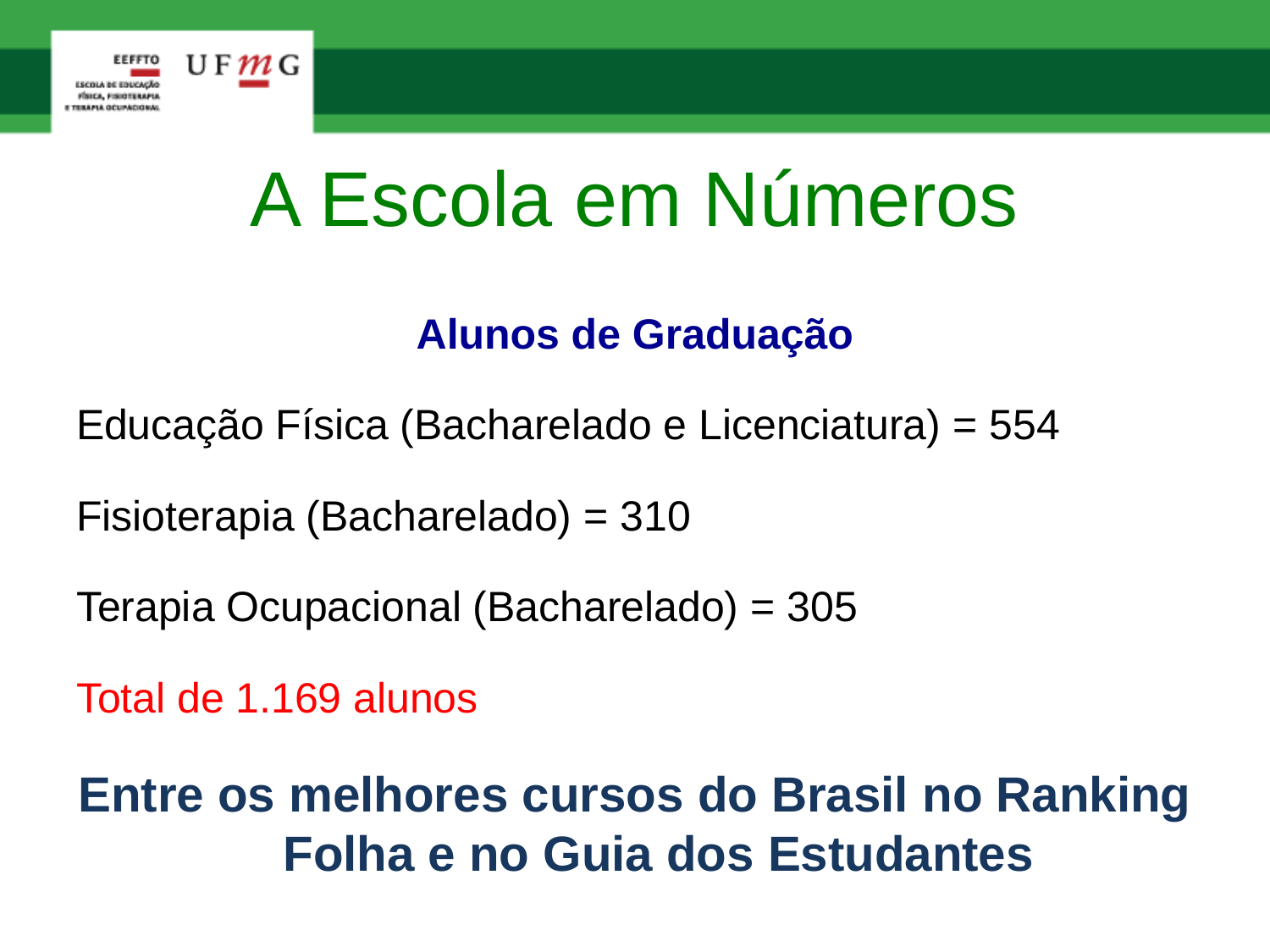

# A Escola em Números
Alunos de Graduação
Educação Física (Bacharelado e Licenciatura) = 554
Fisioterapia (Bacharelado) = 310
Terapia Ocupacional (Bacharelado) = 305
Total de 1.169 alunos
Entre os melhores cursos do Brasil no Ranking Folha e no Guia dos Estudantes